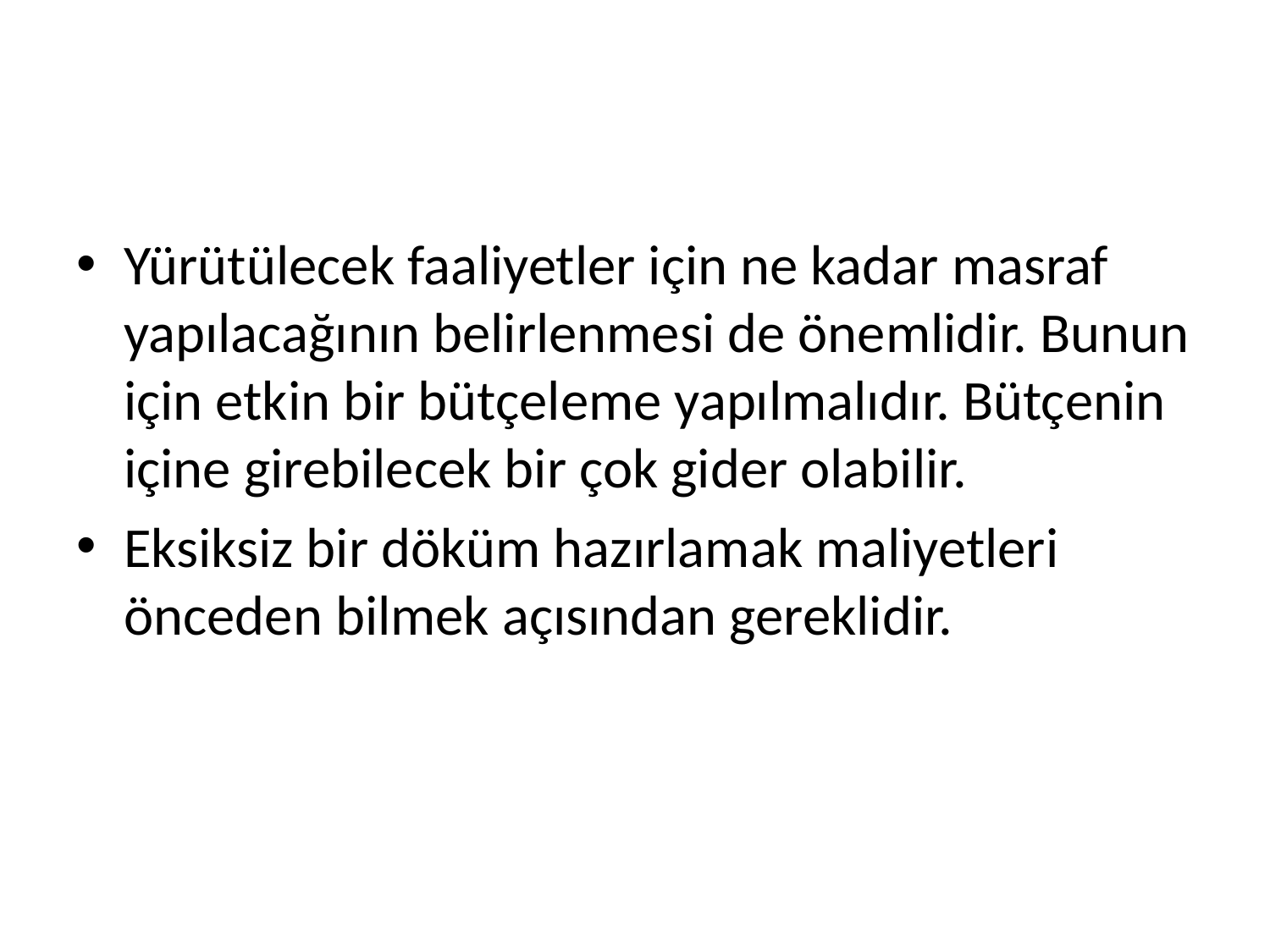

#
Yürütülecek faaliyetler için ne kadar masraf yapılacağının belirlenmesi de önemlidir. Bunun için etkin bir bütçeleme yapılmalıdır. Bütçenin içine girebilecek bir çok gider olabilir.
Eksiksiz bir döküm hazırlamak maliyetleri önceden bilmek açısından gereklidir.